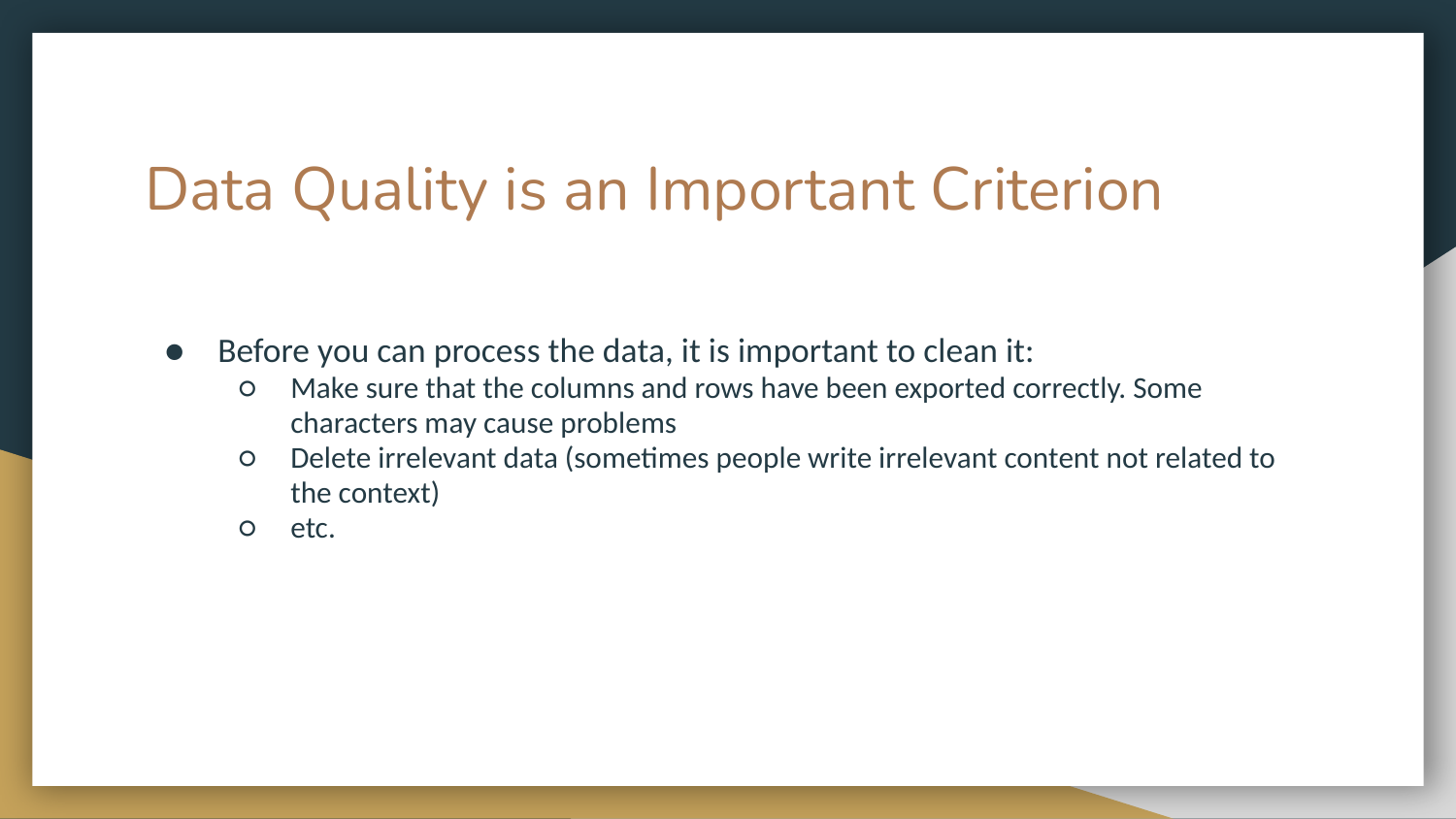

# Data Quality is an Important Criterion
Before you can process the data, it is important to clean it:
Make sure that the columns and rows have been exported correctly. Some characters may cause problems
Delete irrelevant data (sometimes people write irrelevant content not related to the context)
etc.